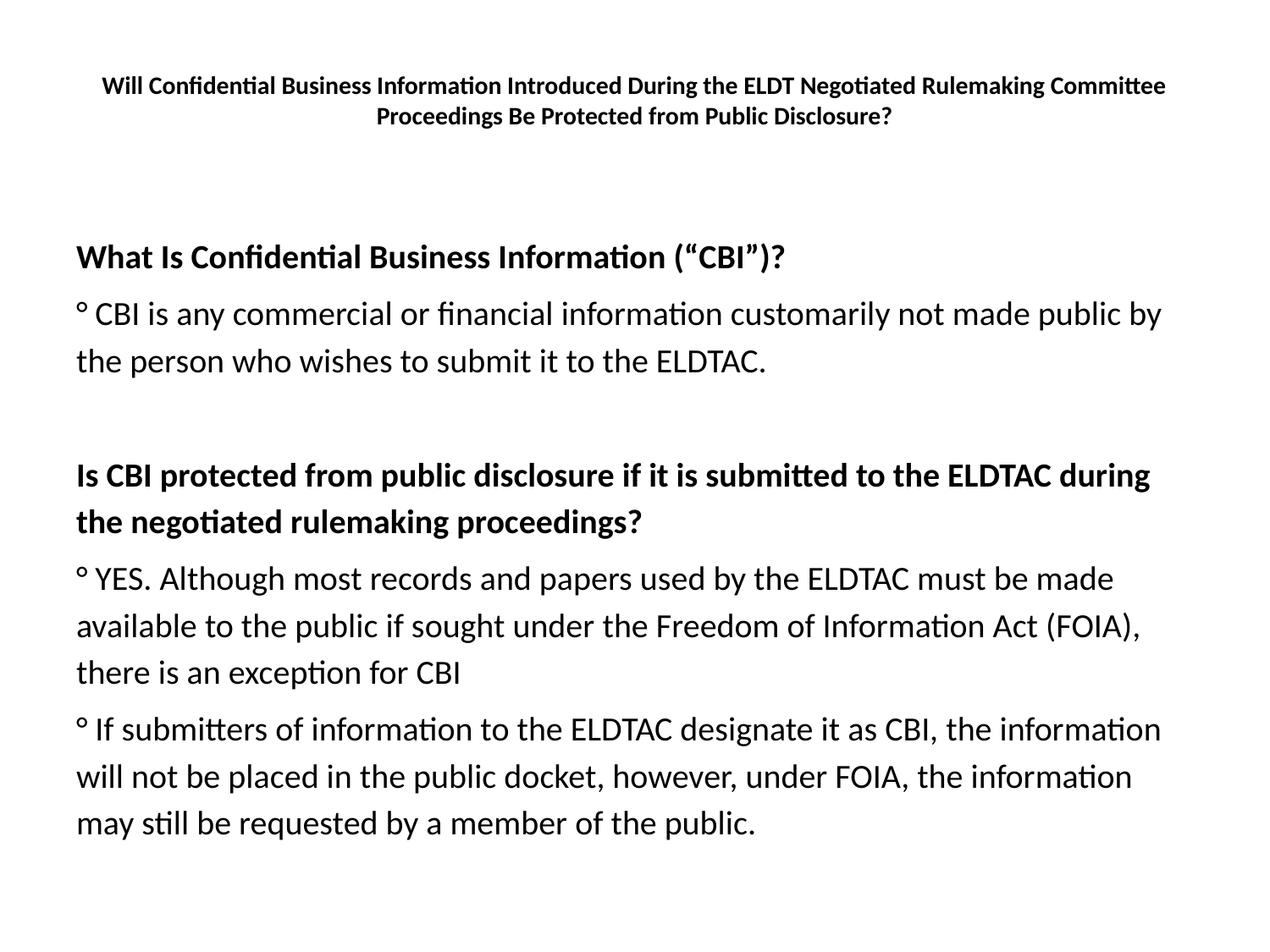

# Will Confidential Business Information Introduced During the ELDT Negotiated Rulemaking Committee Proceedings Be Protected from Public Disclosure?
What Is Confidential Business Information (“CBI”)?
° CBI is any commercial or financial information customarily not made public by the person who wishes to submit it to the ELDTAC.

Is CBI protected from public disclosure if it is submitted to the ELDTAC during the negotiated rulemaking proceedings?
° YES. Although most records and papers used by the ELDTAC must be made available to the public if sought under the Freedom of Information Act (FOIA), there is an exception for CBI
° If submitters of information to the ELDTAC designate it as CBI, the information will not be placed in the public docket, however, under FOIA, the information may still be requested by a member of the public.